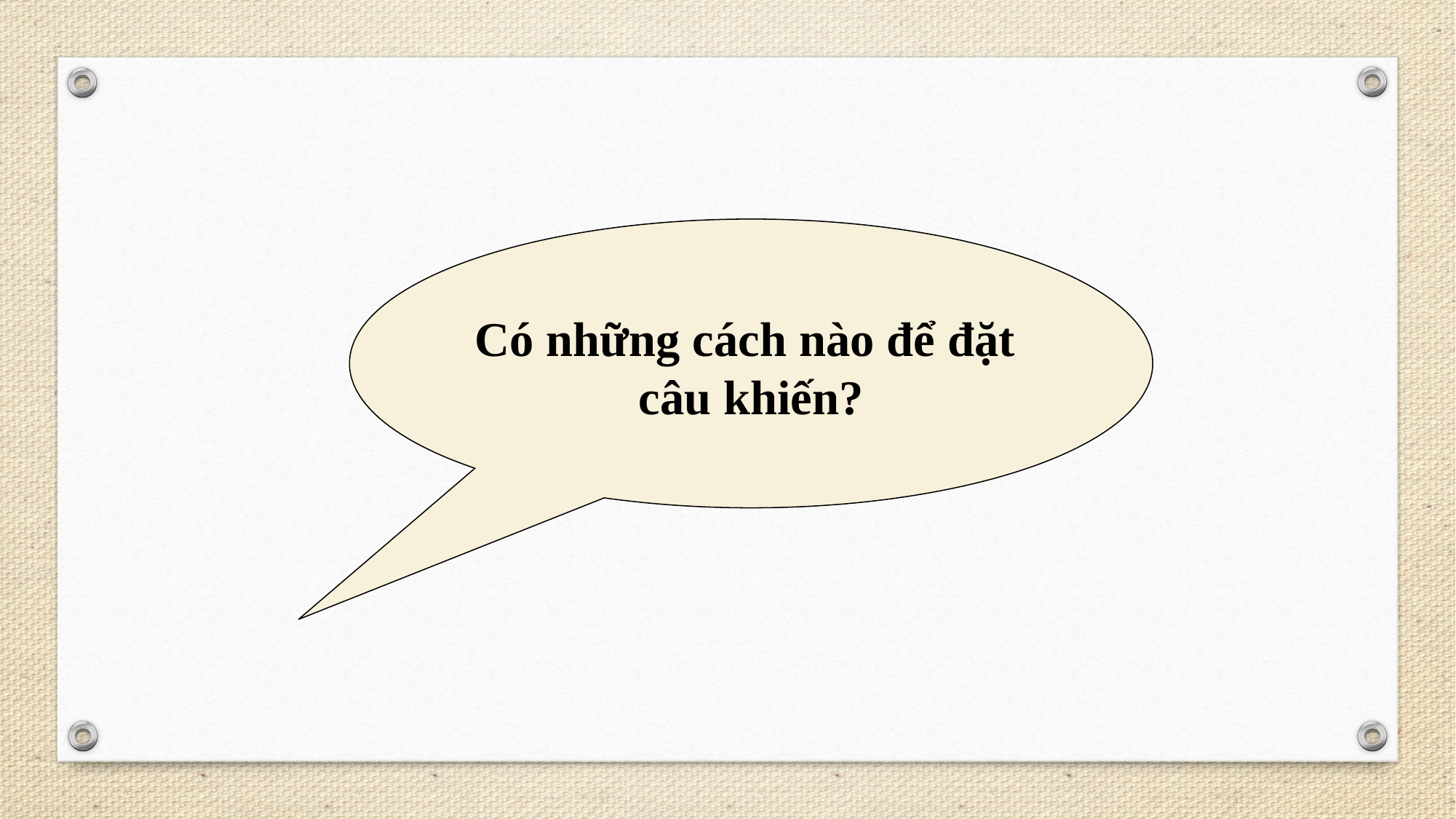

Có những cách nào để đặt
câu khiến?